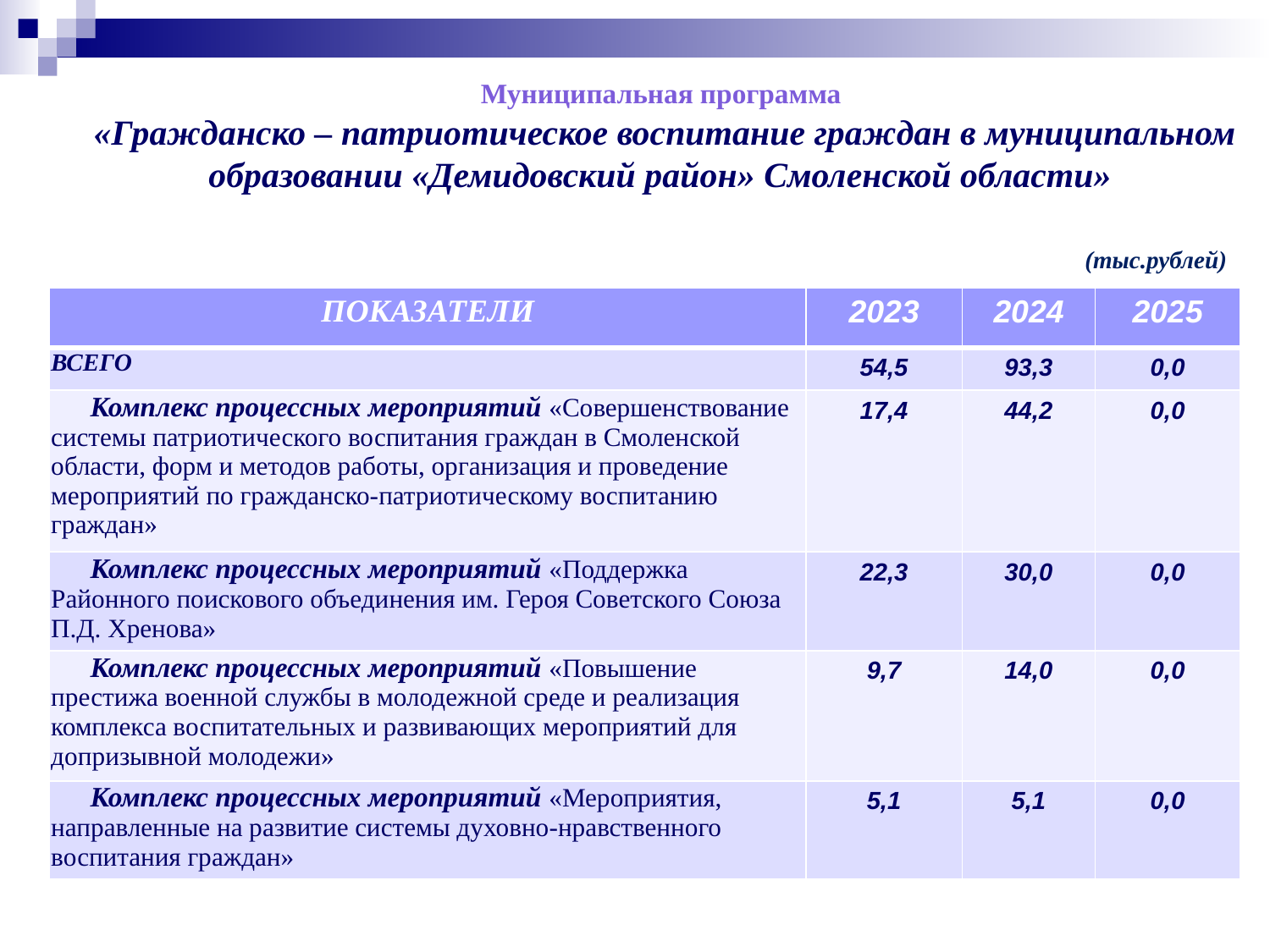

Муниципальная программа
«Гражданско – патриотическое воспитание граждан в муниципальном образовании «Демидовский район» Смоленской области»
(тыс.рублей)
| ПОКАЗАТЕЛИ | 2023 | 2024 | 2025 |
| --- | --- | --- | --- |
| ВСЕГО | 54,5 | 93,3 | 0,0 |
| Комплекс процессных мероприятий «Совершенствование системы патриотического воспитания граждан в Смоленской области, форм и методов работы, организация и проведение мероприятий по гражданско-патриотическому воспитанию граждан» | 17,4 | 44,2 | 0,0 |
| Комплекс процессных мероприятий «Поддержка Районного поискового объединения им. Героя Советского Союза П.Д. Хренова» | 22,3 | 30,0 | 0,0 |
| Комплекс процессных мероприятий «Повышение престижа военной службы в молодежной среде и реализация комплекса воспитательных и развивающих мероприятий для допризывной молодежи» | 9,7 | 14,0 | 0,0 |
| Комплекс процессных мероприятий «Мероприятия, направленные на развитие системы духовно-нравственного воспитания граждан» | 5,1 | 5,1 | 0,0 |